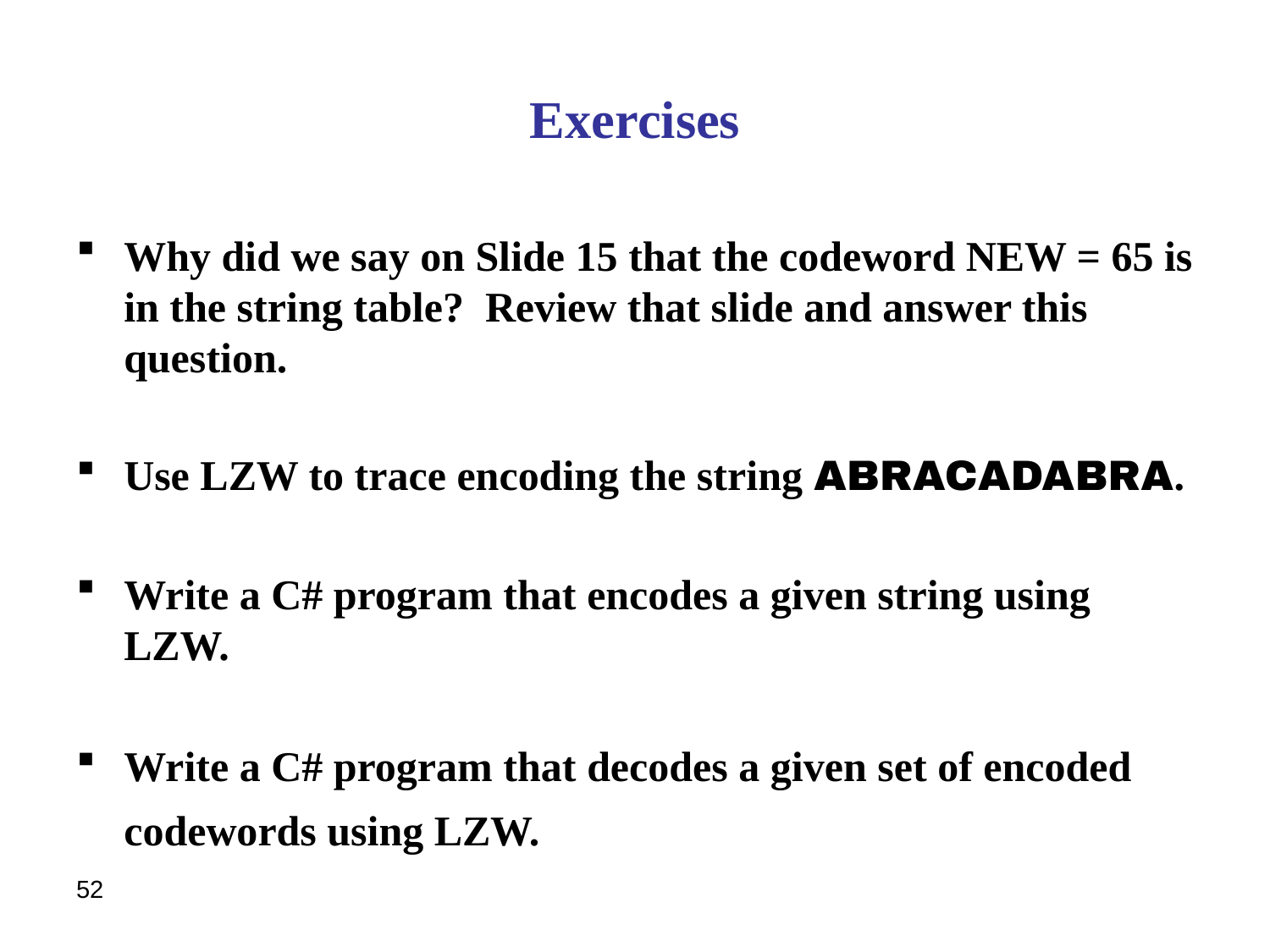

# Exercises
Why did we say on Slide 15 that the codeword NEW = 65 is in the string table?  Review that slide and answer this question.

Use LZW to trace encoding the string ABRACADABRA.

Write a C# program that encodes a given string using LZW.

Write a C# program that decodes a given set of encoded codewords using LZW.

52